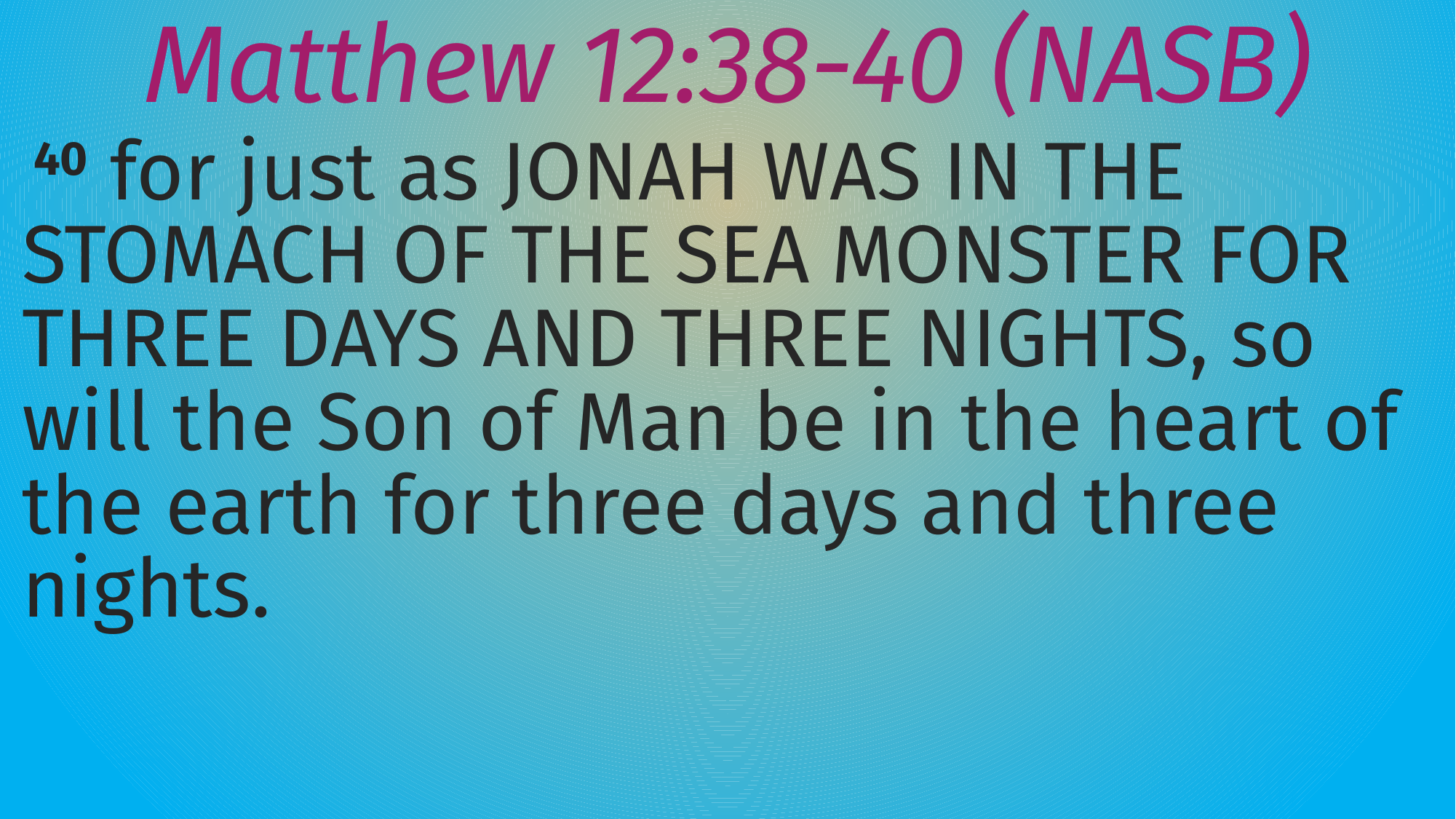

# Matthew 12:38-40 (NASB)
40 for just as JONAH WAS IN THE STOMACH OF THE SEA MONSTER FOR THREE DAYS AND THREE NIGHTS, so will the Son of Man be in the heart of the earth for three days and three nights.